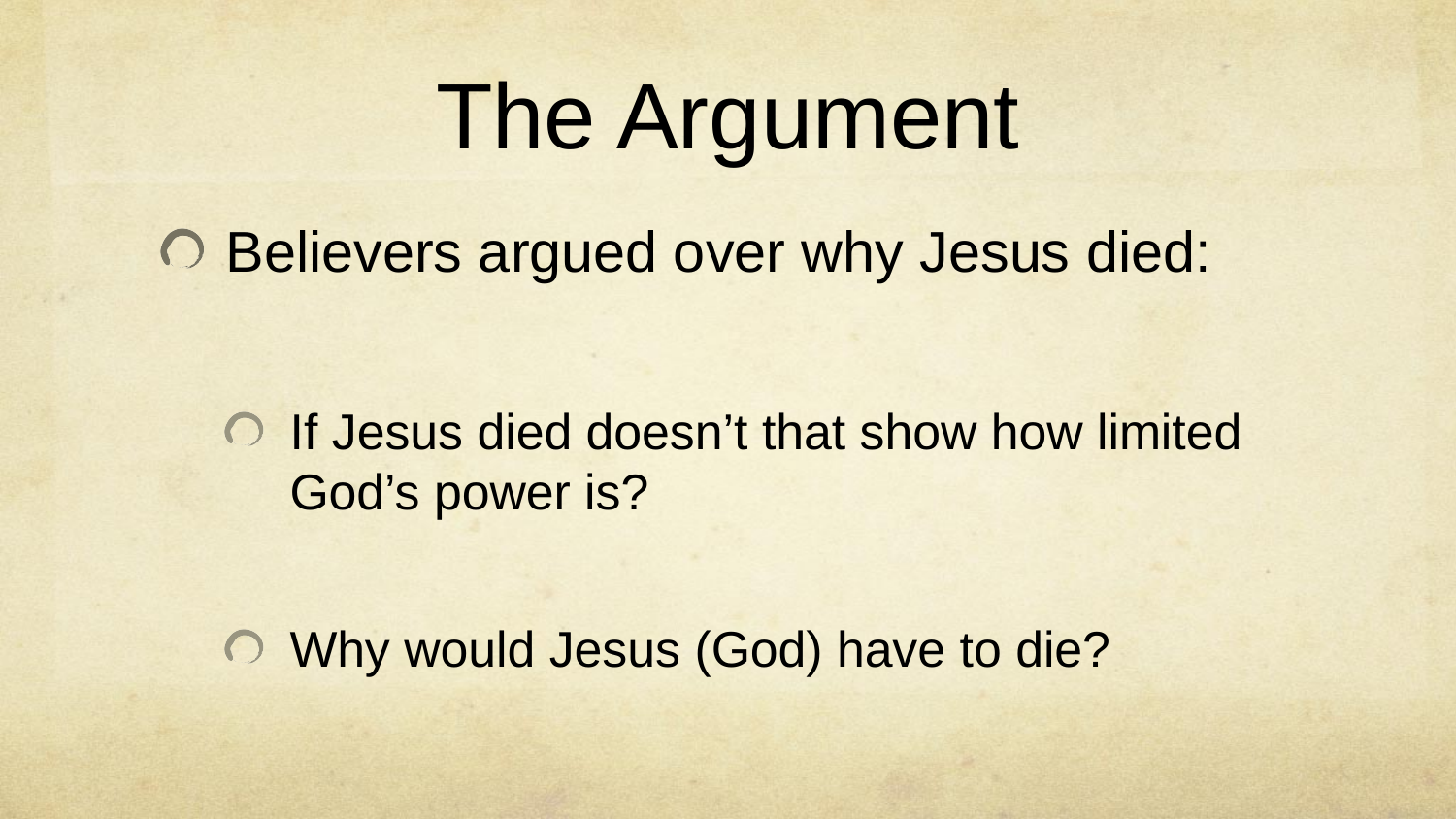

# The Argument
Believers argued over why Jesus died:

If Jesus died doesn’t that show how limited God’s power is?

Why would Jesus (God) have to die?